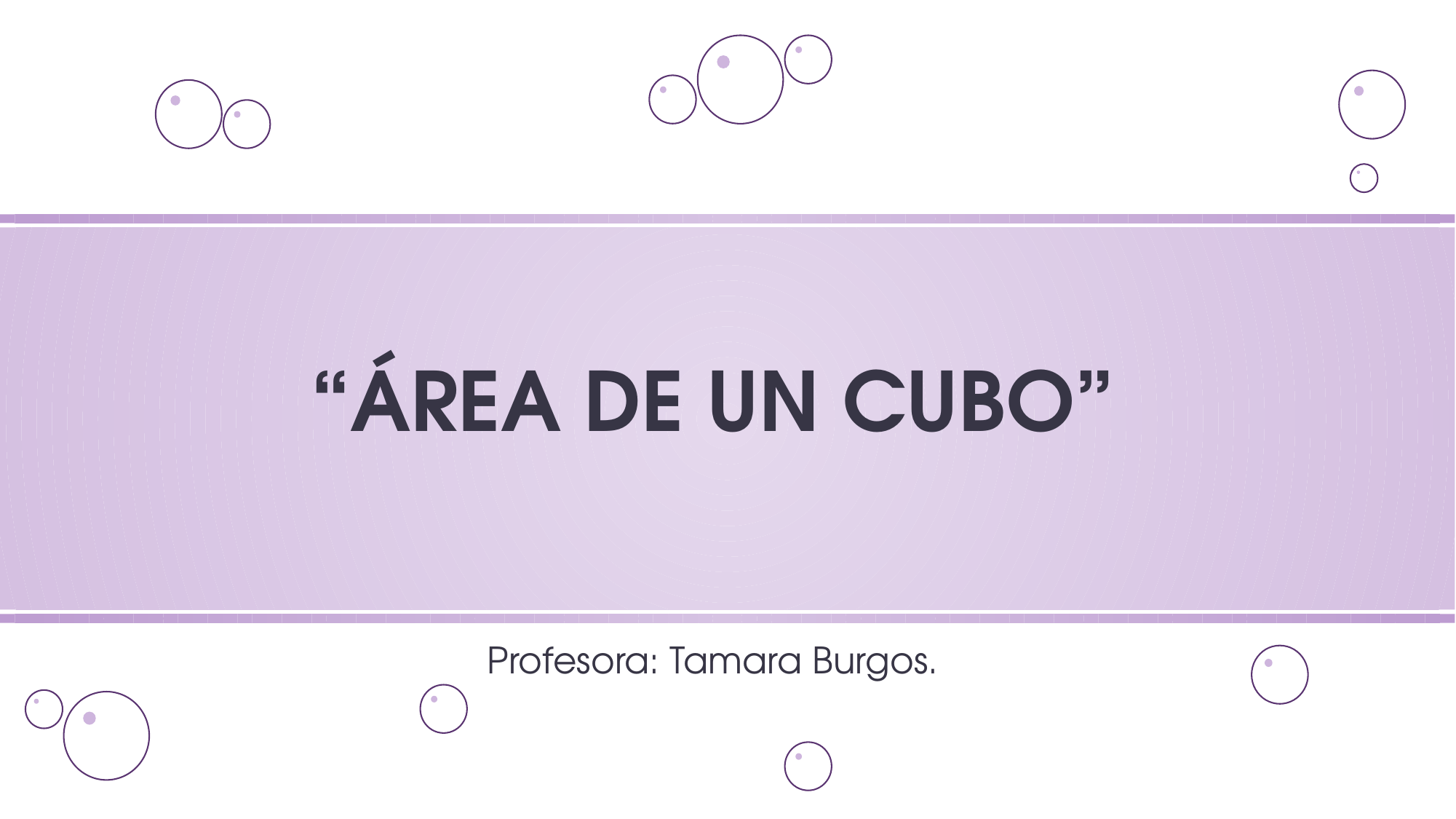

# “ÁREA DE UN CUBO”
Profesora: Tamara Burgos.